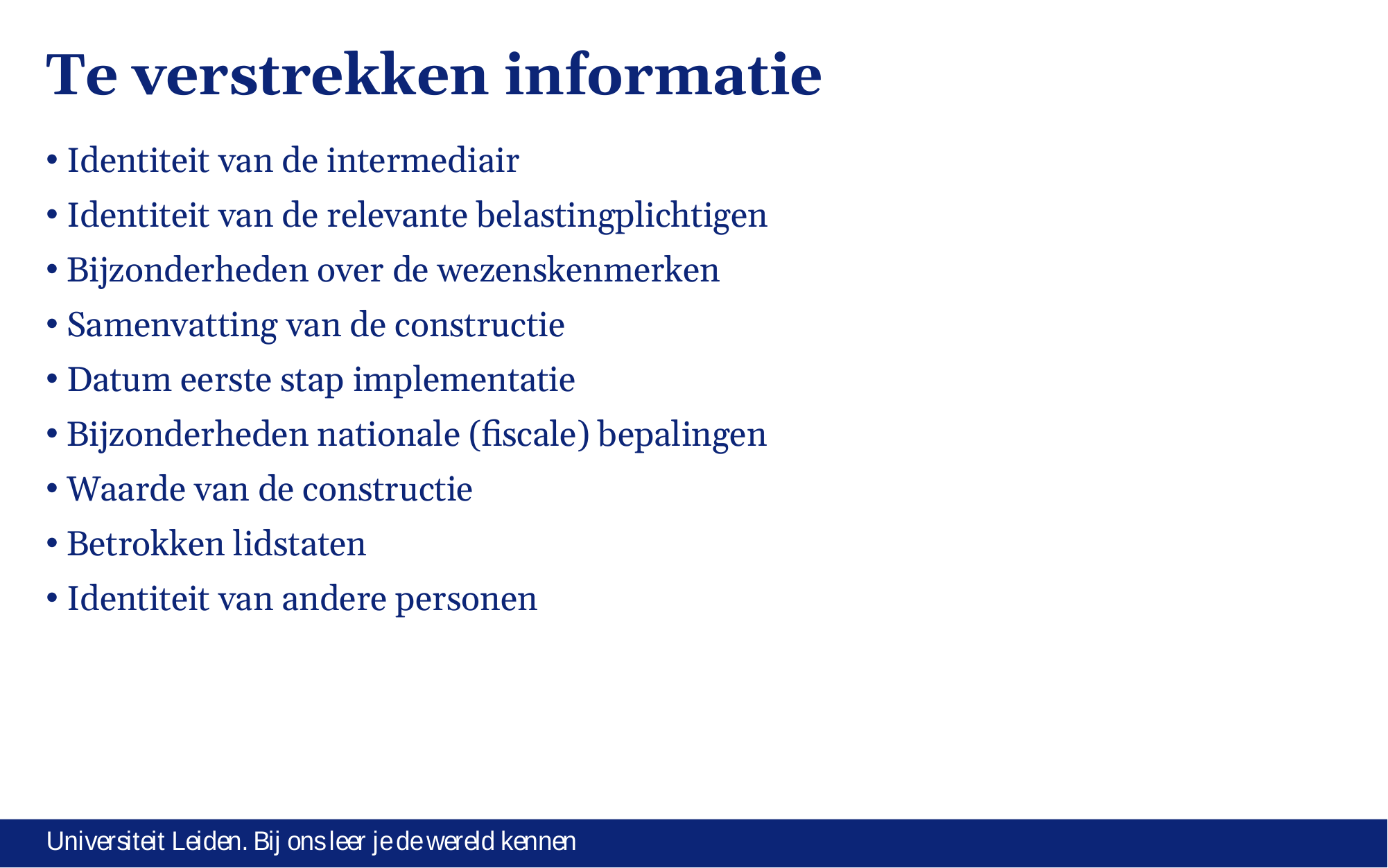

# Te verstrekken informatie
Identiteit van de intermediair​
Identiteit van de relevante belastingplichtigen​
Bijzonderheden over de wezenskenmerken​
Samenvatting van de constructie​
Datum eerste stap implementatie​
Bijzonderheden nationale (fiscale) bepalingen​
Waarde van de constructie​
Betrokken lidstaten​
Identiteit van andere personen